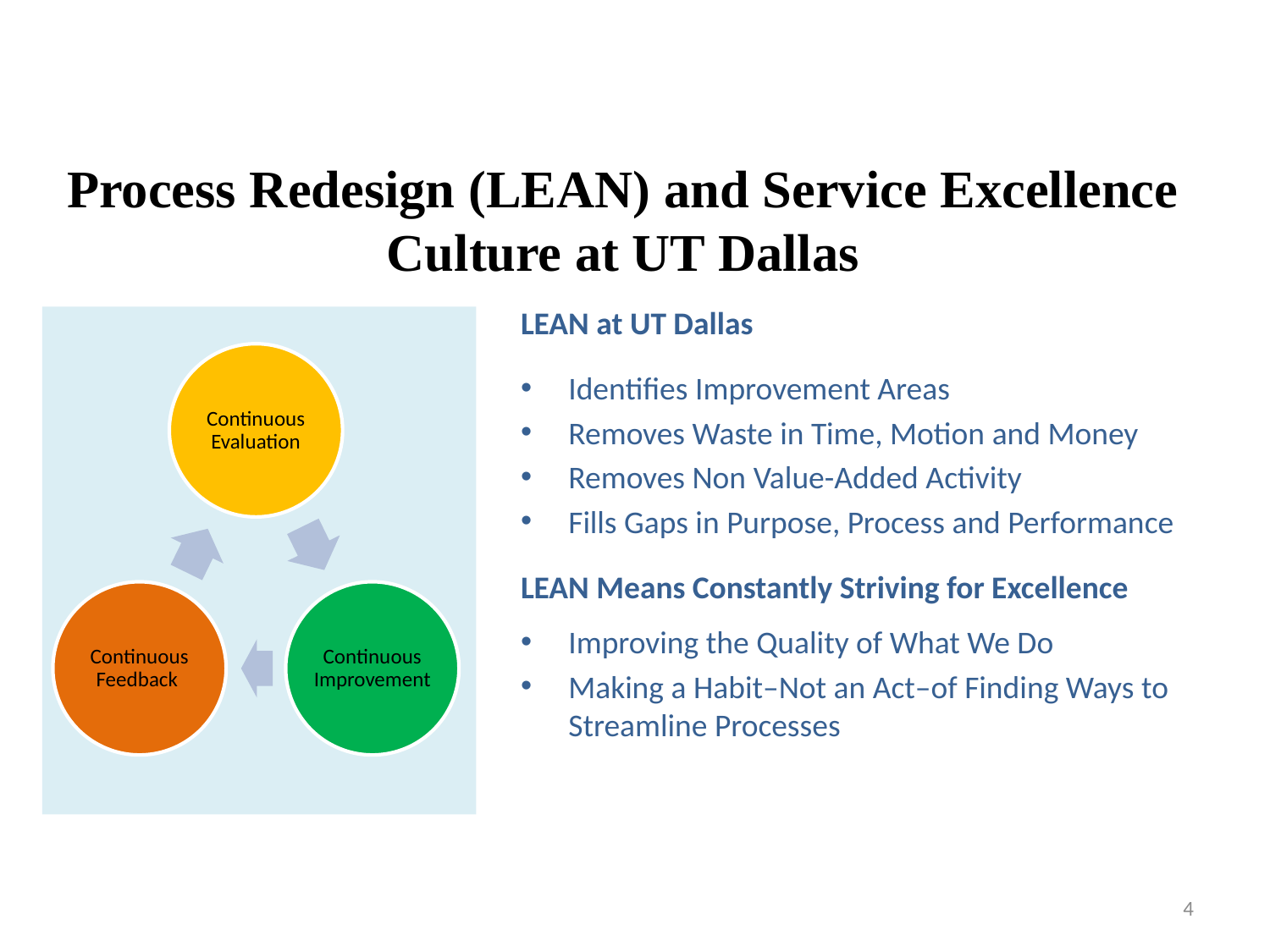

Process Redesign (LEAN) and Service Excellence Culture at UT Dallas
LEAN at UT Dallas
Identifies Improvement Areas
Removes Waste in Time, Motion and Money
Removes Non Value-Added Activity
Fills Gaps in Purpose, Process and Performance
LEAN Means Constantly Striving for Excellence
Improving the Quality of What We Do
Making a Habit–Not an Act–of Finding Ways to Streamline Processes

Continuous Evaluation

Continuous Improvement

Continuous Feedback

4